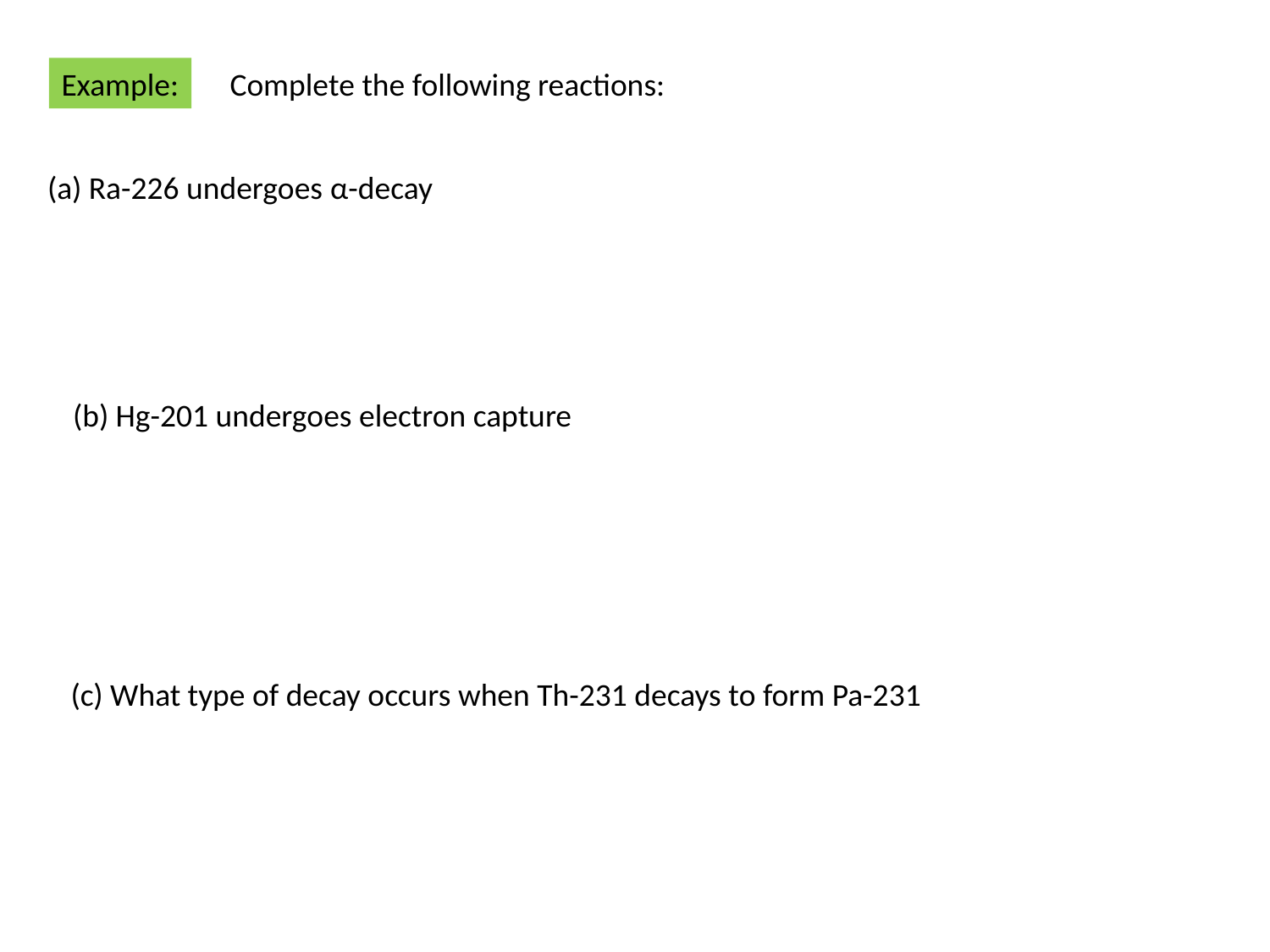

Example:
Complete the following reactions:
(a) Ra-226 undergoes α-decay
(b) Hg-201 undergoes electron capture
(c) What type of decay occurs when Th-231 decays to form Pa-231